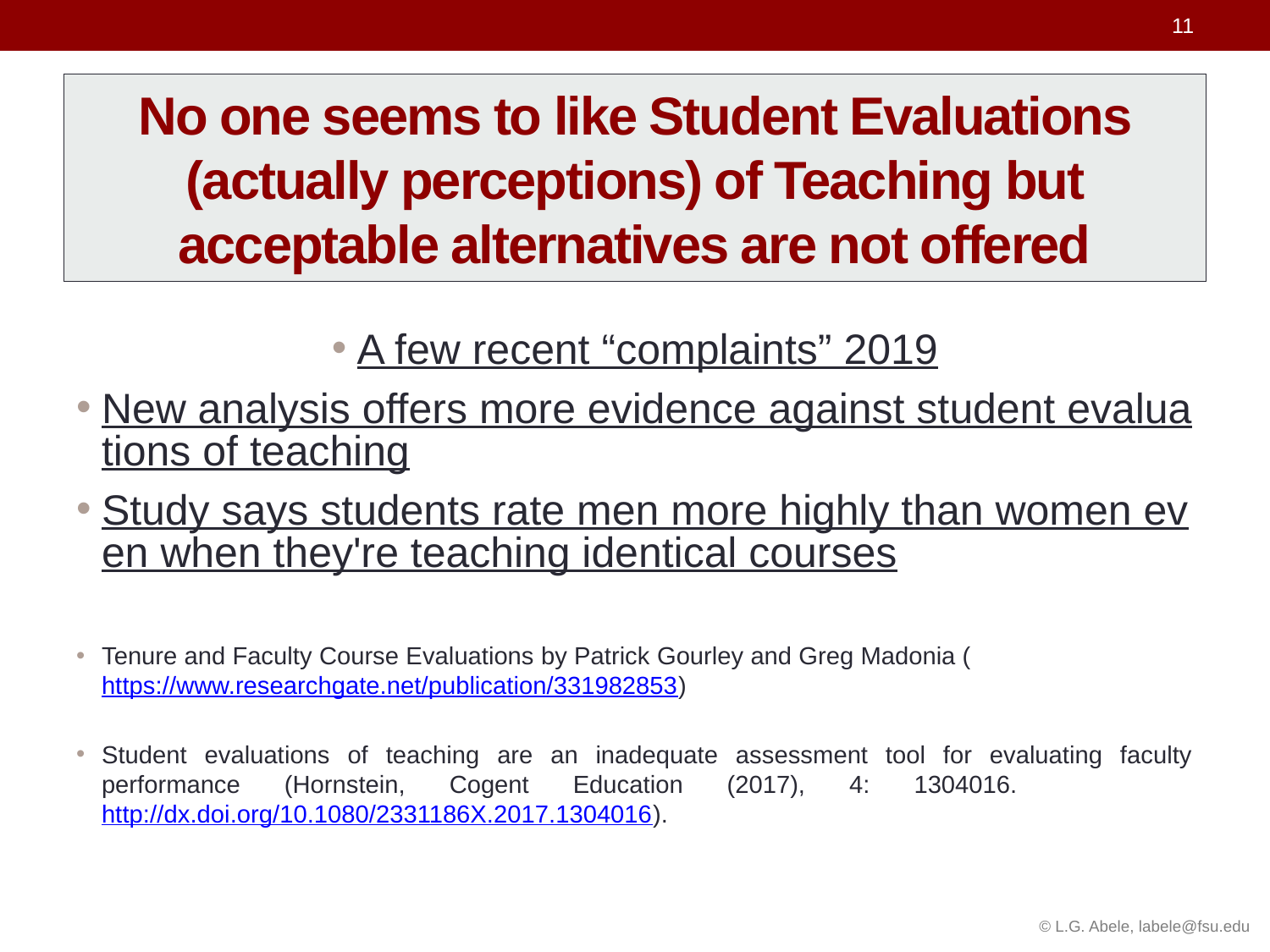

# No one seems to like Student Evaluations (actually perceptions) of Teaching but acceptable alternatives are not offered
A few recent “complaints” 2019
New analysis offers more evidence against student evaluations of teaching
Study says students rate men more highly than women even when they're teaching identical courses

Tenure and Faculty Course Evaluations by Patrick Gourley and Greg Madonia (https://www.researchgate.net/publication/331982853)

Student evaluations of teaching are an inadequate assessment tool for evaluating faculty performance (Hornstein, Cogent Education (2017), 4: 1304016.     http://dx.doi.org/10.1080/2331186X.2017.1304016).